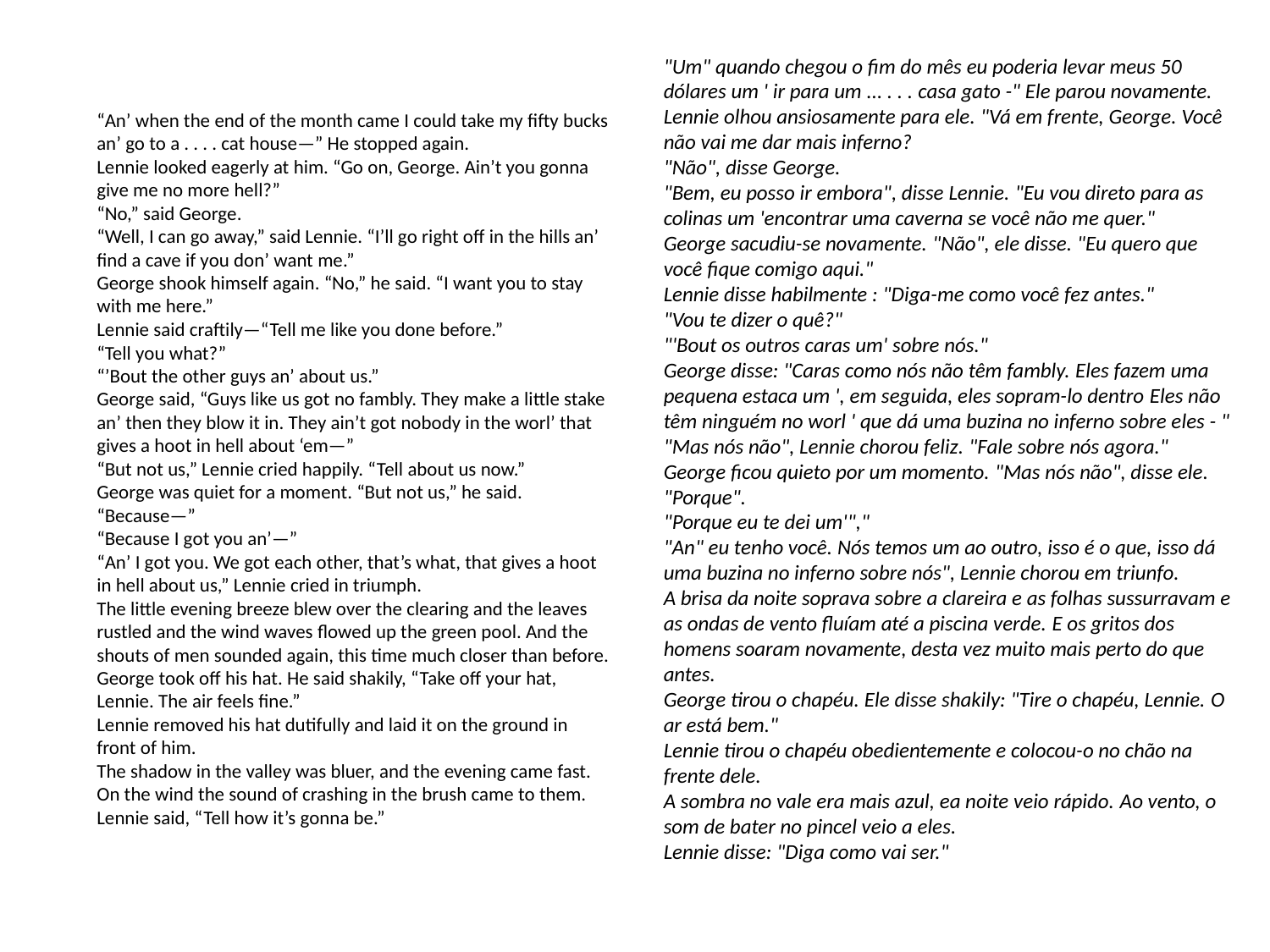

"Um" quando chegou o fim do mês eu poderia levar meus 50 dólares um ' ir para um ... . . . casa gato -" Ele parou novamente.
Lennie olhou ansiosamente para ele. "Vá em frente, George. Você não vai me dar mais inferno?
"Não", disse George.
"Bem, eu posso ir embora", disse Lennie. "Eu vou direto para as colinas um 'encontrar uma caverna se você não me quer."
George sacudiu-se novamente. "Não", ele disse. "Eu quero que você fique comigo aqui."
Lennie disse habilmente : "Diga-me como você fez antes."
"Vou te dizer o quê?"
"'Bout os outros caras um' sobre nós."
George disse: "Caras como nós não têm fambly. Eles fazem uma pequena estaca um ', em seguida, eles sopram-lo dentro Eles não têm ninguém no worl ' que dá uma buzina no inferno sobre eles - "
"Mas nós não", Lennie chorou feliz. "Fale sobre nós agora."
George ficou quieto por um momento. "Mas nós não", disse ele.
"Porque".
"Porque eu te dei um'","
"An" eu tenho você. Nós temos um ao outro, isso é o que, isso dá uma buzina no inferno sobre nós", Lennie chorou em triunfo.
A brisa da noite soprava sobre a clareira e as folhas sussurravam e as ondas de vento fluíam até a piscina verde. E os gritos dos homens soaram novamente, desta vez muito mais perto do que antes.
George tirou o chapéu. Ele disse shakily: "Tire o chapéu, Lennie. O ar está bem."
Lennie tirou o chapéu obedientemente e colocou-o no chão na frente dele.
A sombra no vale era mais azul, ea noite veio rápido. Ao vento, o som de bater no pincel veio a eles.
Lennie disse: "Diga como vai ser."

“An’ when the end of the month came I could take my fifty bucks an’ go to a . . . . cat house—” He stopped again.
Lennie looked eagerly at him. “Go on, George. Ain’t you gonna give me no more hell?”
“No,” said George.
“Well, I can go away,” said Lennie. “I’ll go right off in the hills an’ find a cave if you don’ want me.”
George shook himself again. “No,” he said. “I want you to stay with me here.”
Lennie said craftily—“Tell me like you done before.”
“Tell you what?”
“’Bout the other guys an’ about us.”
George said, “Guys like us got no fambly. They make a little stake an’ then they blow it in. They ain’t got nobody in the worl’ that gives a hoot in hell about ‘em—”
“But not us,” Lennie cried happily. “Tell about us now.”
George was quiet for a moment. “But not us,” he said.
“Because—”
“Because I got you an’—”
“An’ I got you. We got each other, that’s what, that gives a hoot in hell about us,” Lennie cried in triumph.
The little evening breeze blew over the clearing and the leaves rustled and the wind waves flowed up the green pool. And the shouts of men sounded again, this time much closer than before.
George took off his hat. He said shakily, “Take off your hat, Lennie. The air feels fine.”
Lennie removed his hat dutifully and laid it on the ground in front of him.
The shadow in the valley was bluer, and the evening came fast. On the wind the sound of crashing in the brush came to them.
Lennie said, “Tell how it’s gonna be.”